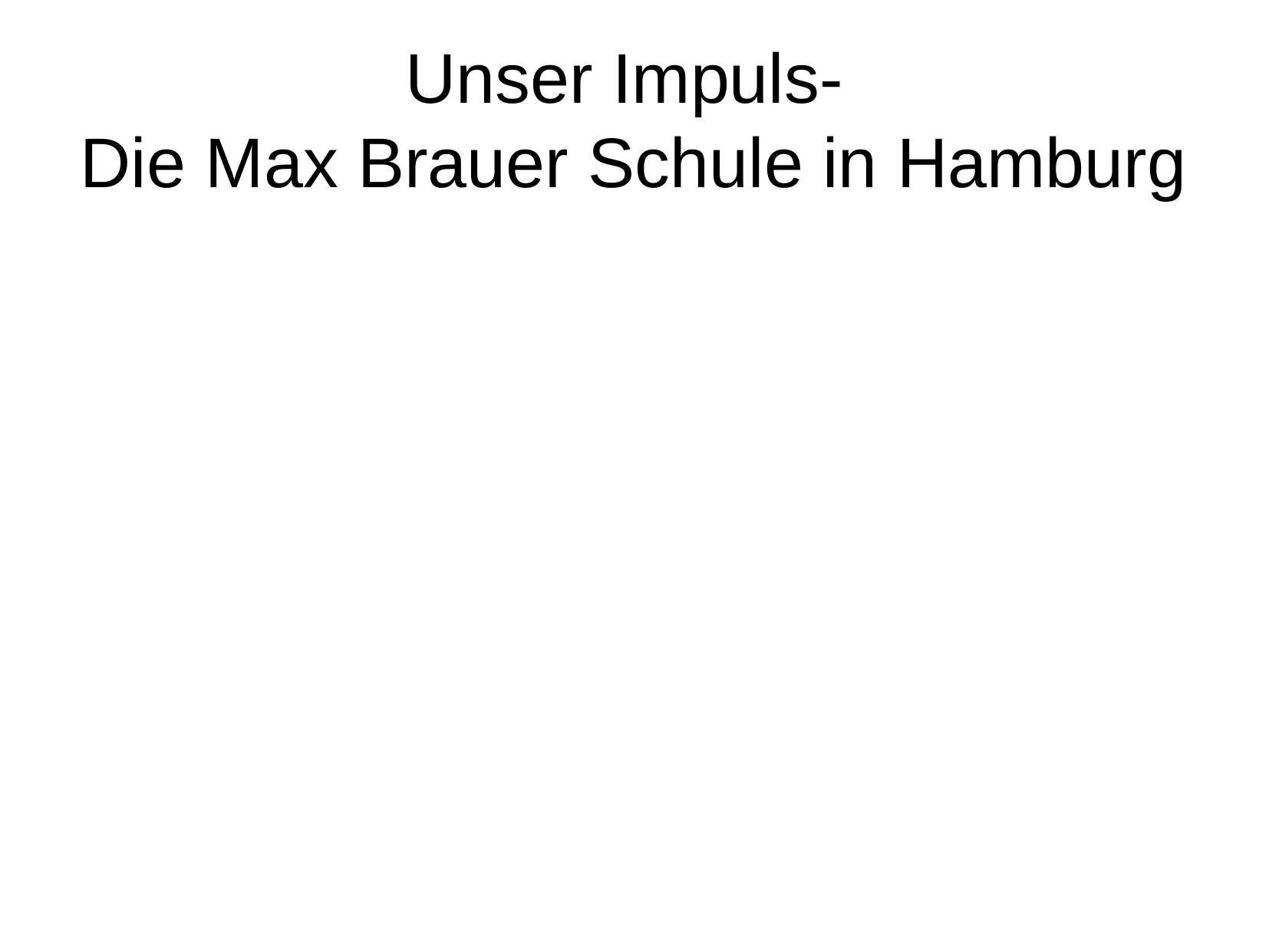

Unser Impuls-
Die Max Brauer Schule in Hamburg